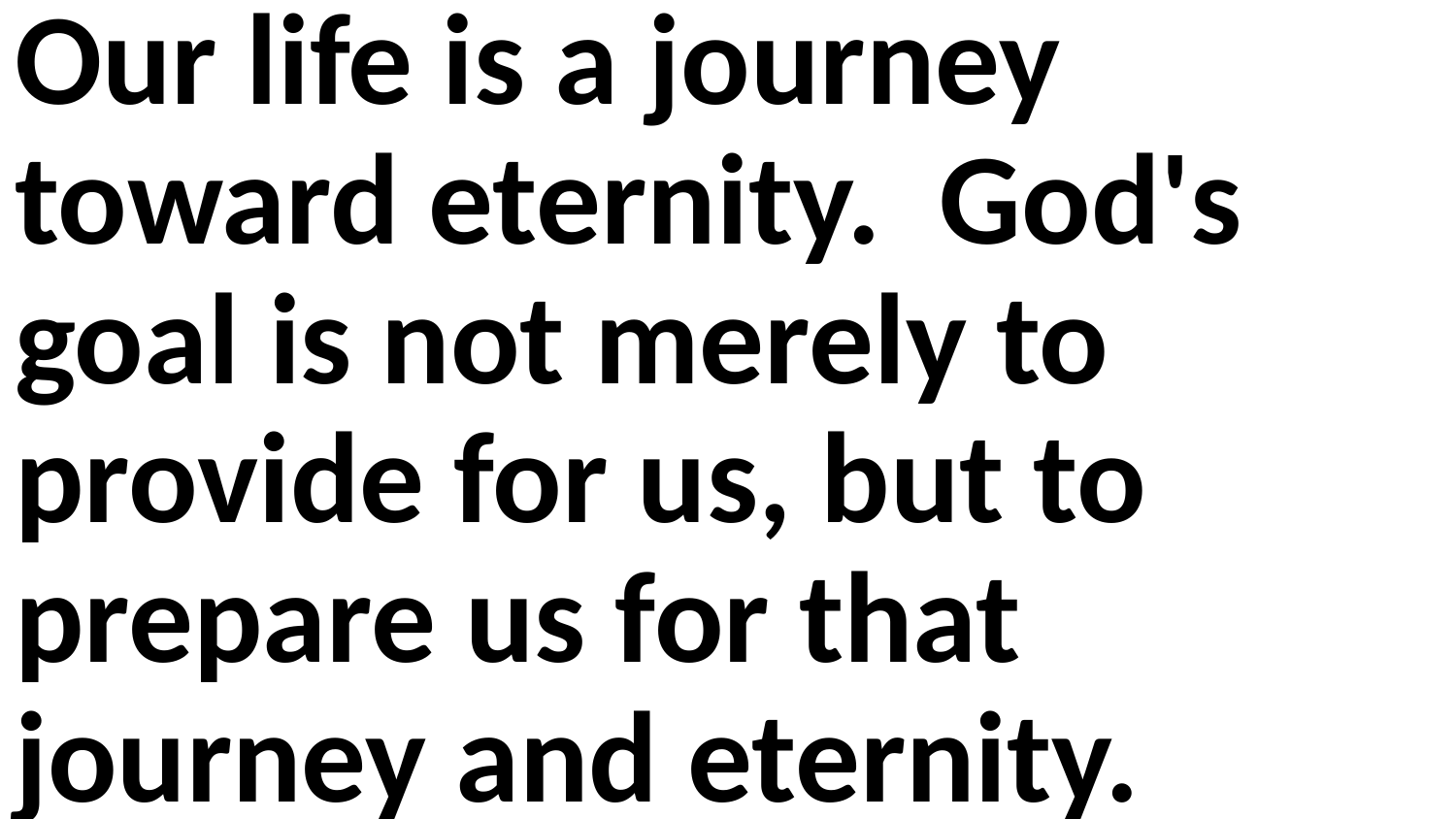

Our life is a journey toward eternity.  God's goal is not merely to provide for us, but to prepare us for that journey and eternity.